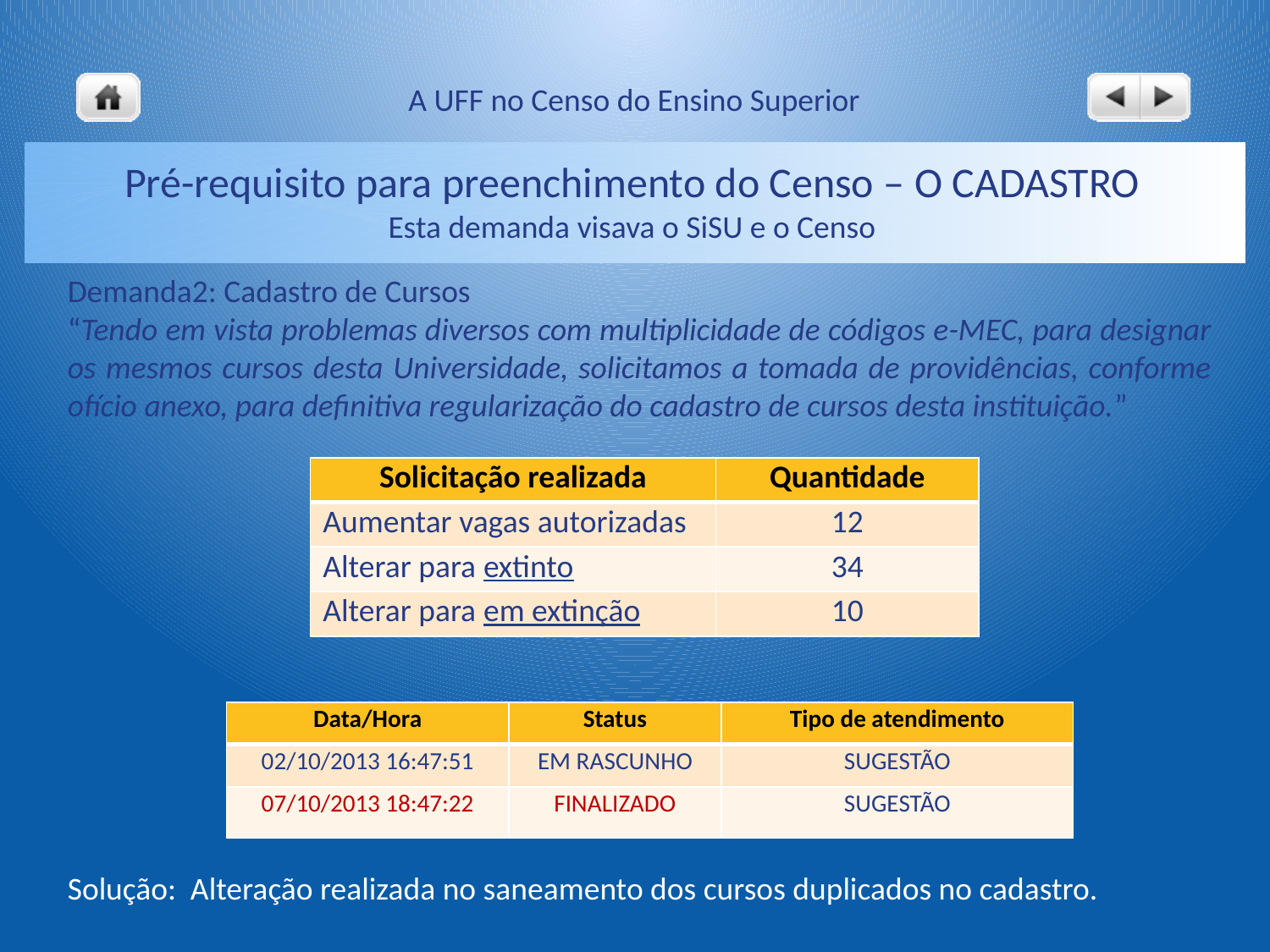

# Pré-requisito para preenchimento do Censo – O CADASTRO Esta demanda visava o SiSU e o Censo
Demanda2: Cadastro de Cursos
“Tendo em vista problemas diversos com multiplicidade de códigos e-MEC, para designar os mesmos cursos desta Universidade, solicitamos a tomada de providências, conforme ofício anexo, para definitiva regularização do cadastro de cursos desta instituição.”
| Solicitação realizada | Quantidade |
| --- | --- |
| Aumentar vagas autorizadas | 12 |
| Alterar para extinto | 34 |
| Alterar para em extinção | 10 |
| Data/Hora | Status | Tipo de atendimento |
| --- | --- | --- |
| 02/10/2013 16:47:51 | EM RASCUNHO | SUGESTÃO |
| 07/10/2013 18:47:22 | FINALIZADO | SUGESTÃO |
Solução:  Alteração realizada no saneamento dos cursos duplicados no cadastro.